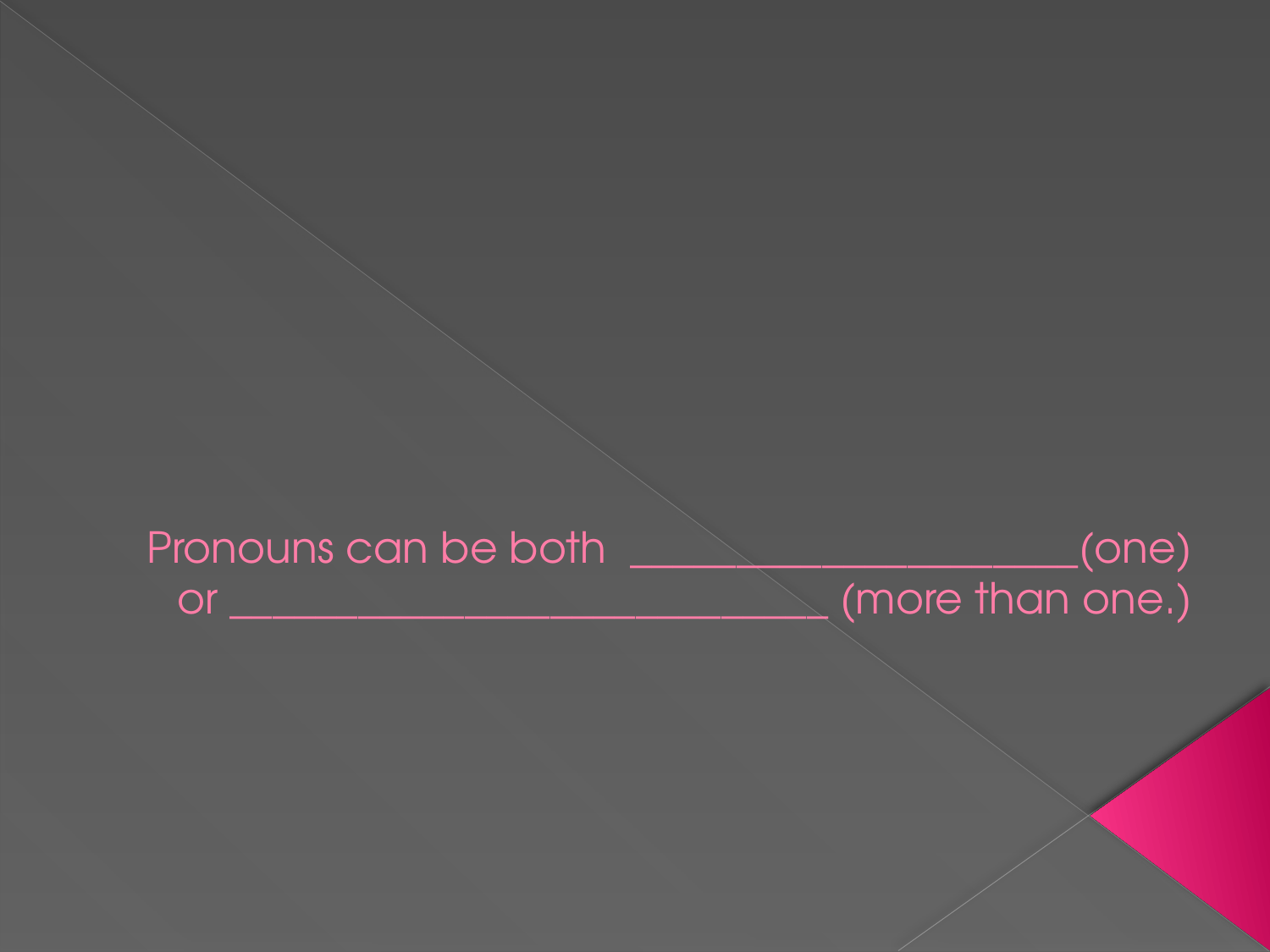

# Pronouns can be both  _____________________(one) or ____________________________ (more than one.)